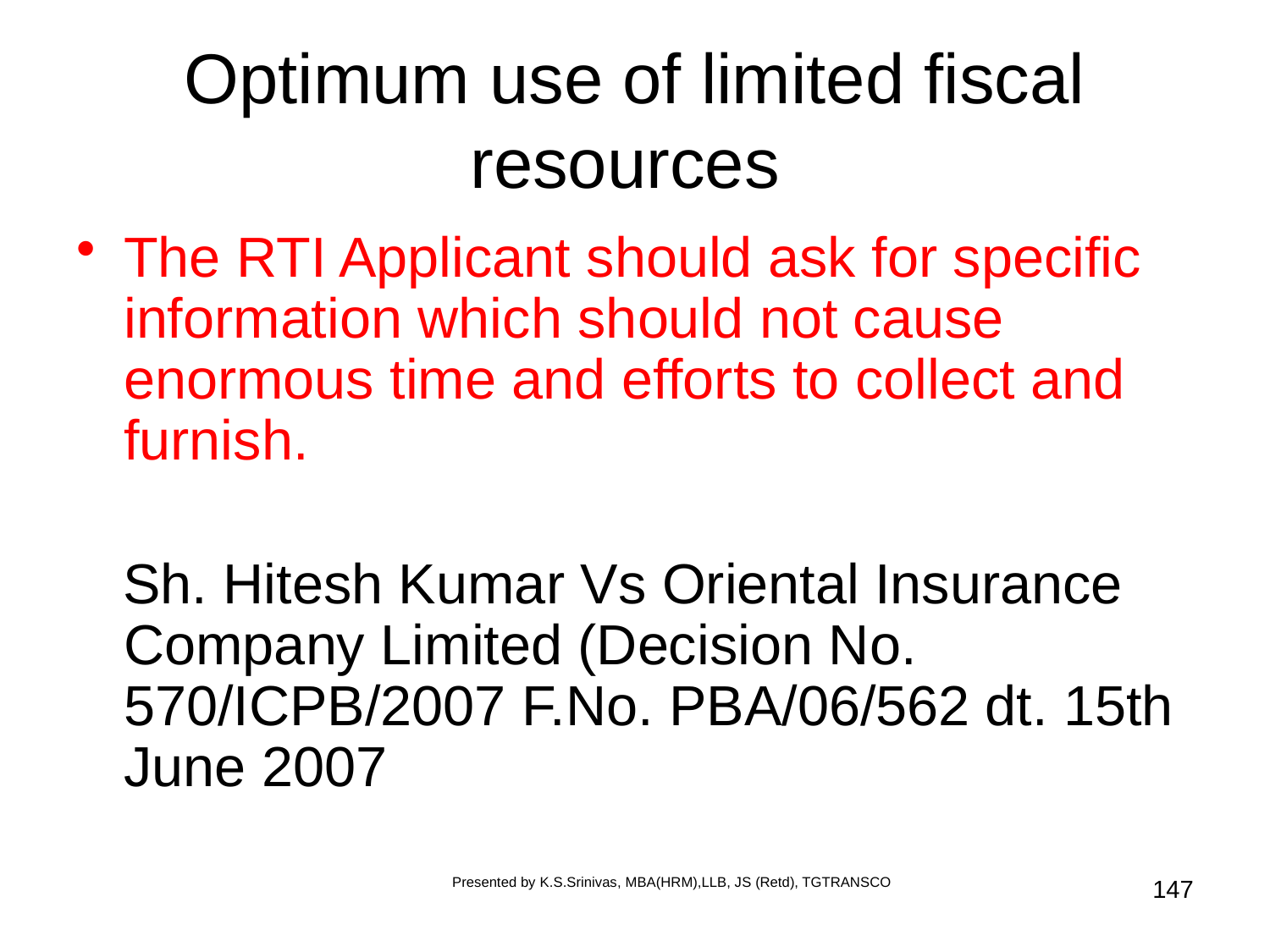

# Optimum use of limited fiscal resources
The RTI Applicant should ask for specific information which should not cause enormous time and efforts to collect and furnish.

   Sh. Hitesh Kumar Vs Oriental Insurance Company Limited (Decision No. 570/ICPB/2007 F.No. PBA/06/562 dt. 15th June 2007
Presented by K.S.Srinivas, MBA(HRM),LLB, JS (Retd), TGTRANSCO
147